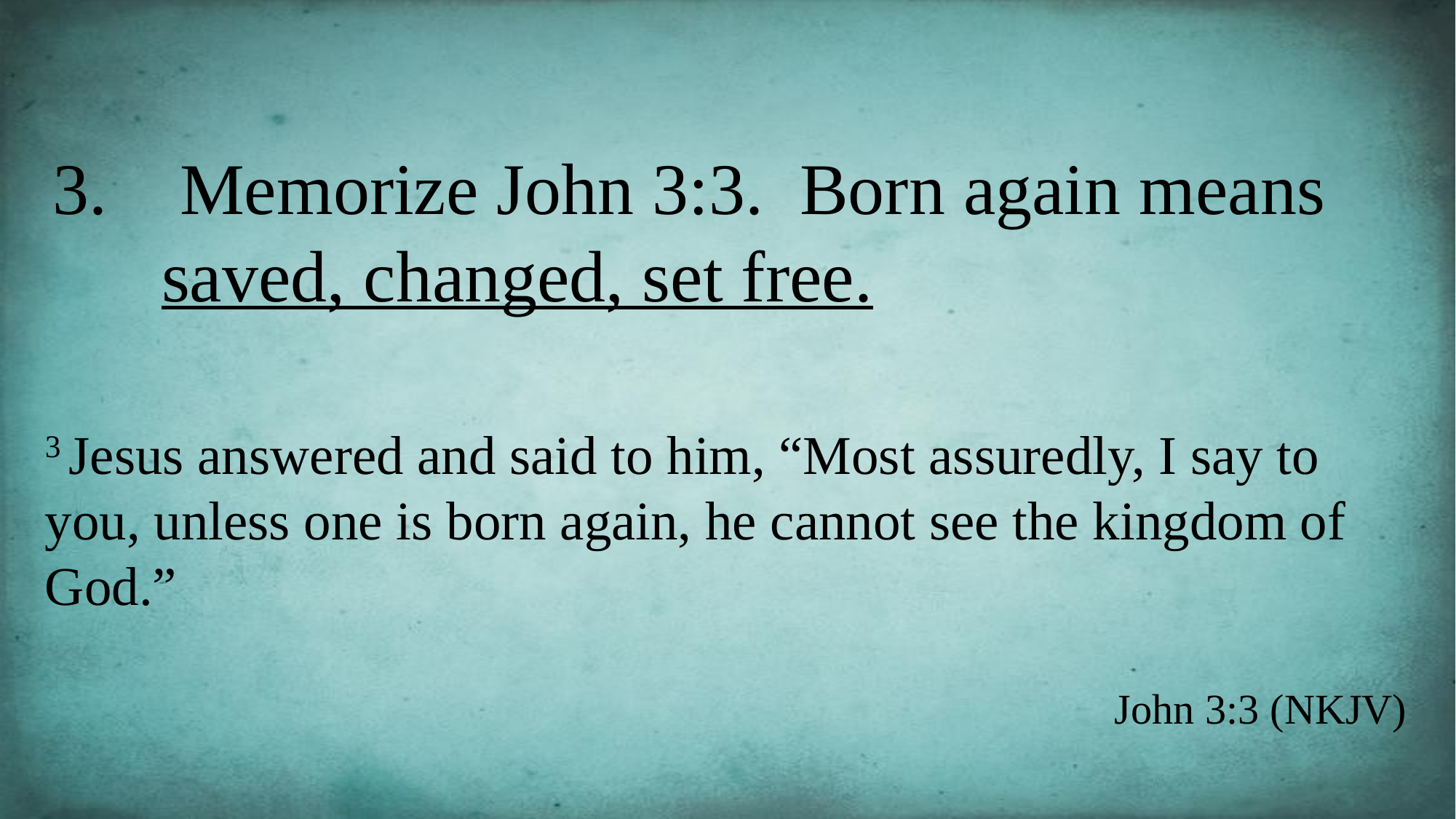

Memorize John 3:3.  Born again means saved, changed, set free.
3 Jesus answered and said to him, “Most assuredly, I say to you, unless one is born again, he cannot see the kingdom of God.”

John 3:3 (NKJV)